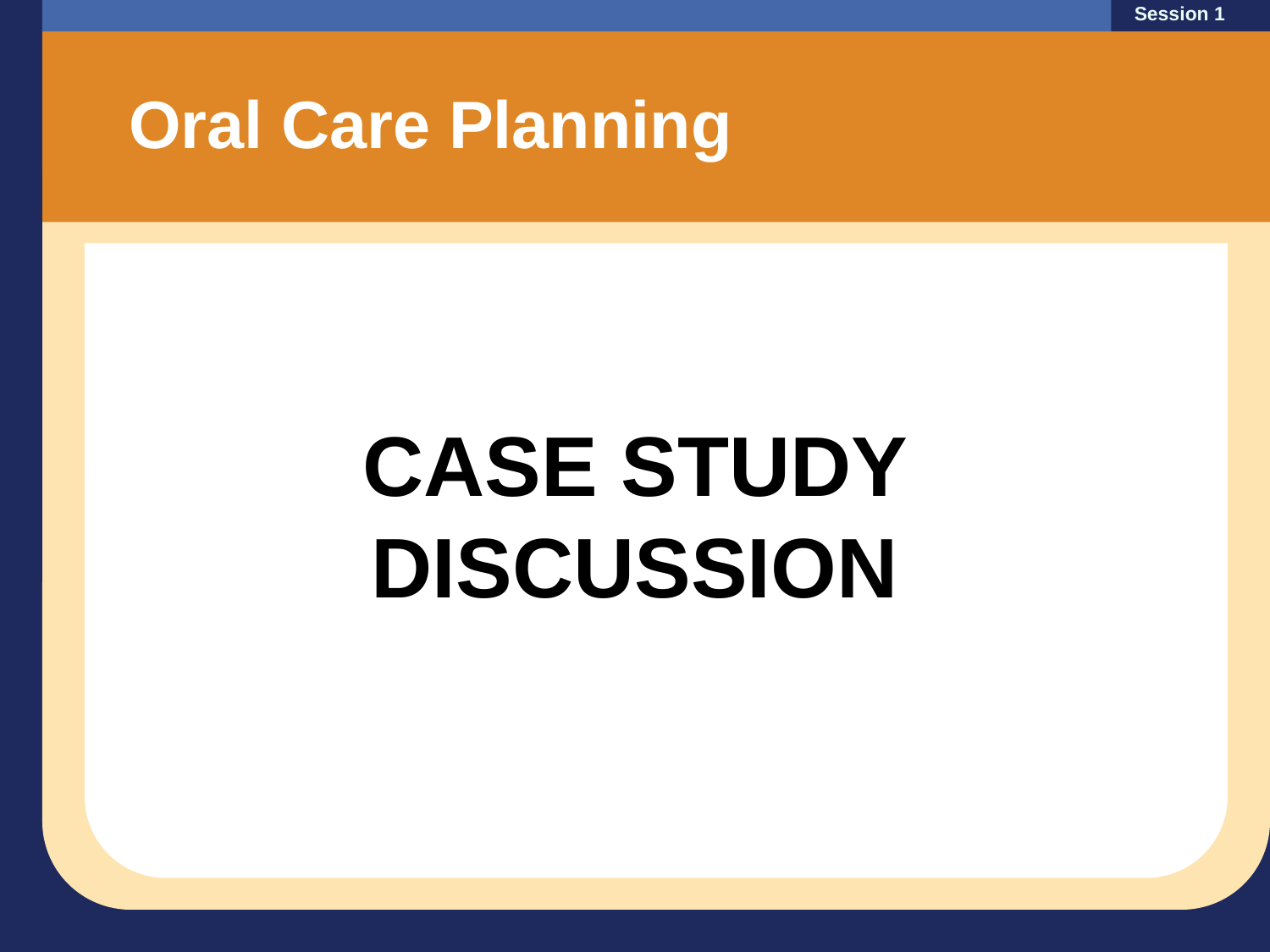

Session 1

Oral Care Planning

CASE STUDY DISCUSSION